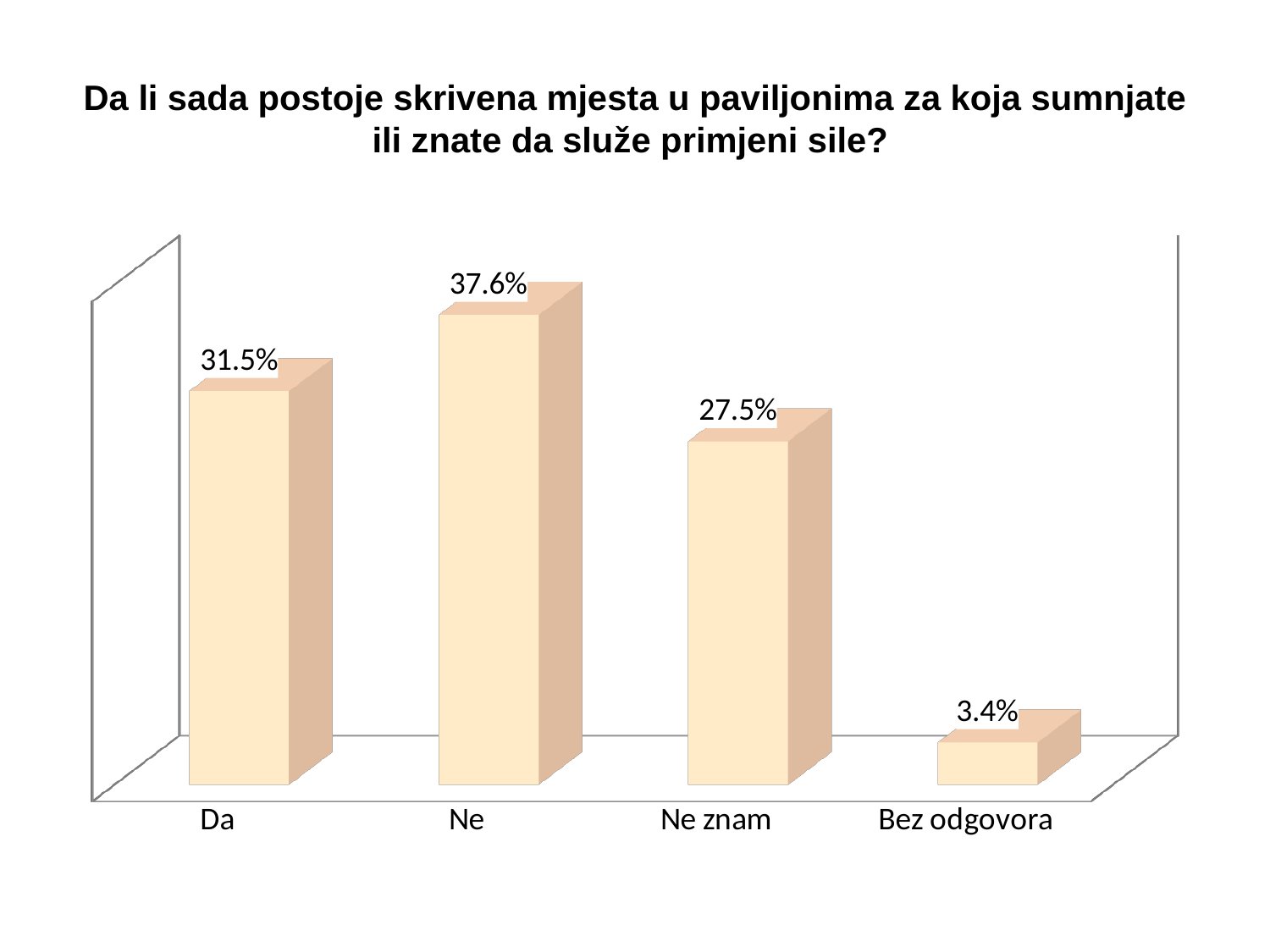

# Da li sada postoje skrivena mjesta u paviljonima za koja sumnjate ili znate da služe primjeni sile?

[unsupported chart]